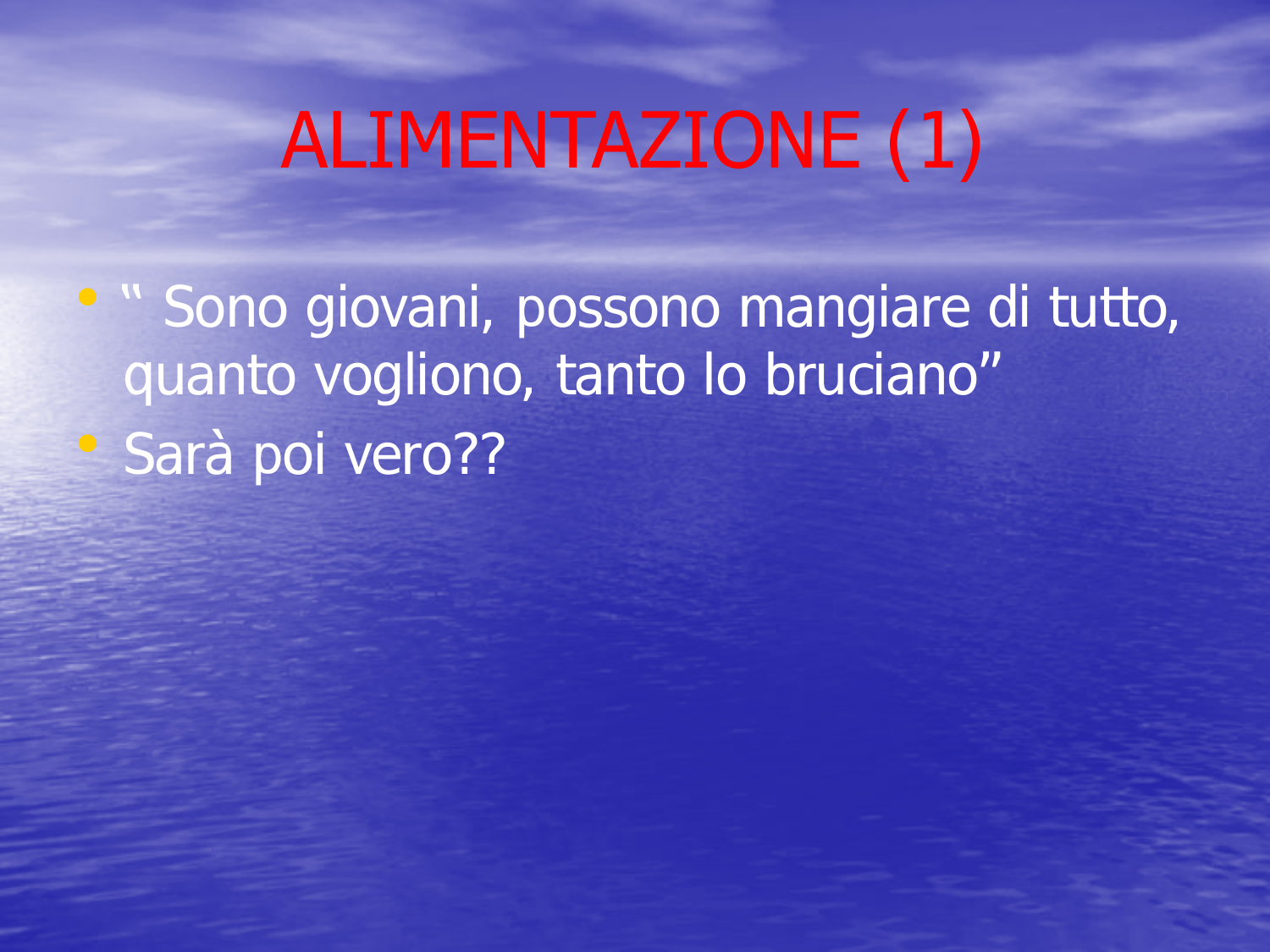

# ALIMENTAZIONE (1)
“ Sono giovani, possono mangiare di tutto, quanto vogliono, tanto lo bruciano”
Sarà poi vero??